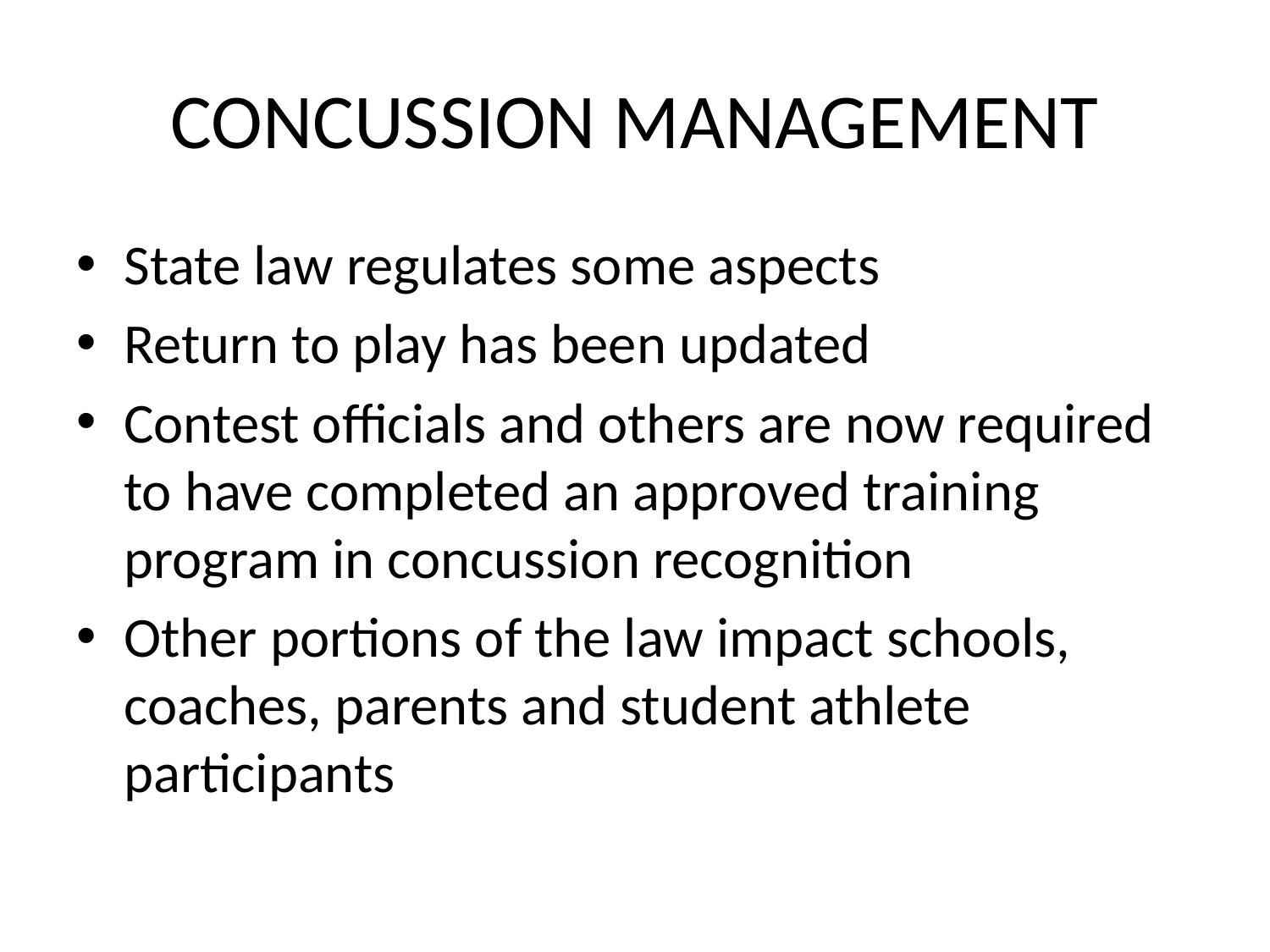

# CONCUSSION MANAGEMENT
State law regulates some aspects
Return to play has been updated
Contest officials and others are now required to have completed an approved training program in concussion recognition
Other portions of the law impact schools, coaches, parents and student athlete participants